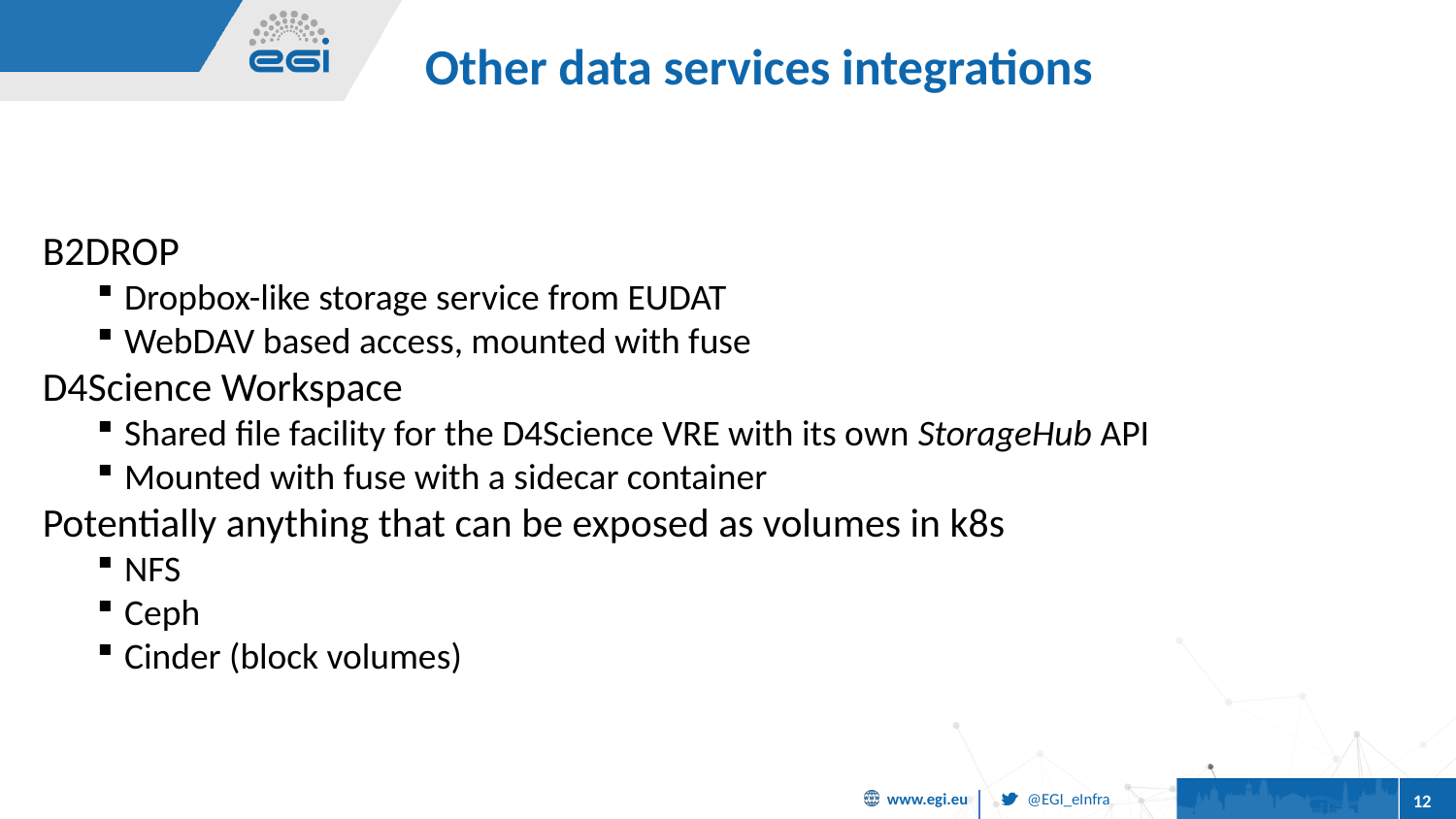

# Other data services integrations

B2DROP
Dropbox-like storage service from EUDAT
WebDAV based access, mounted with fuse
D4Science Workspace
Shared file facility for the D4Science VRE with its own StorageHub API
Mounted with fuse with a sidecar container
Potentially anything that can be exposed as volumes in k8s
NFS
Ceph
Cinder (block volumes)